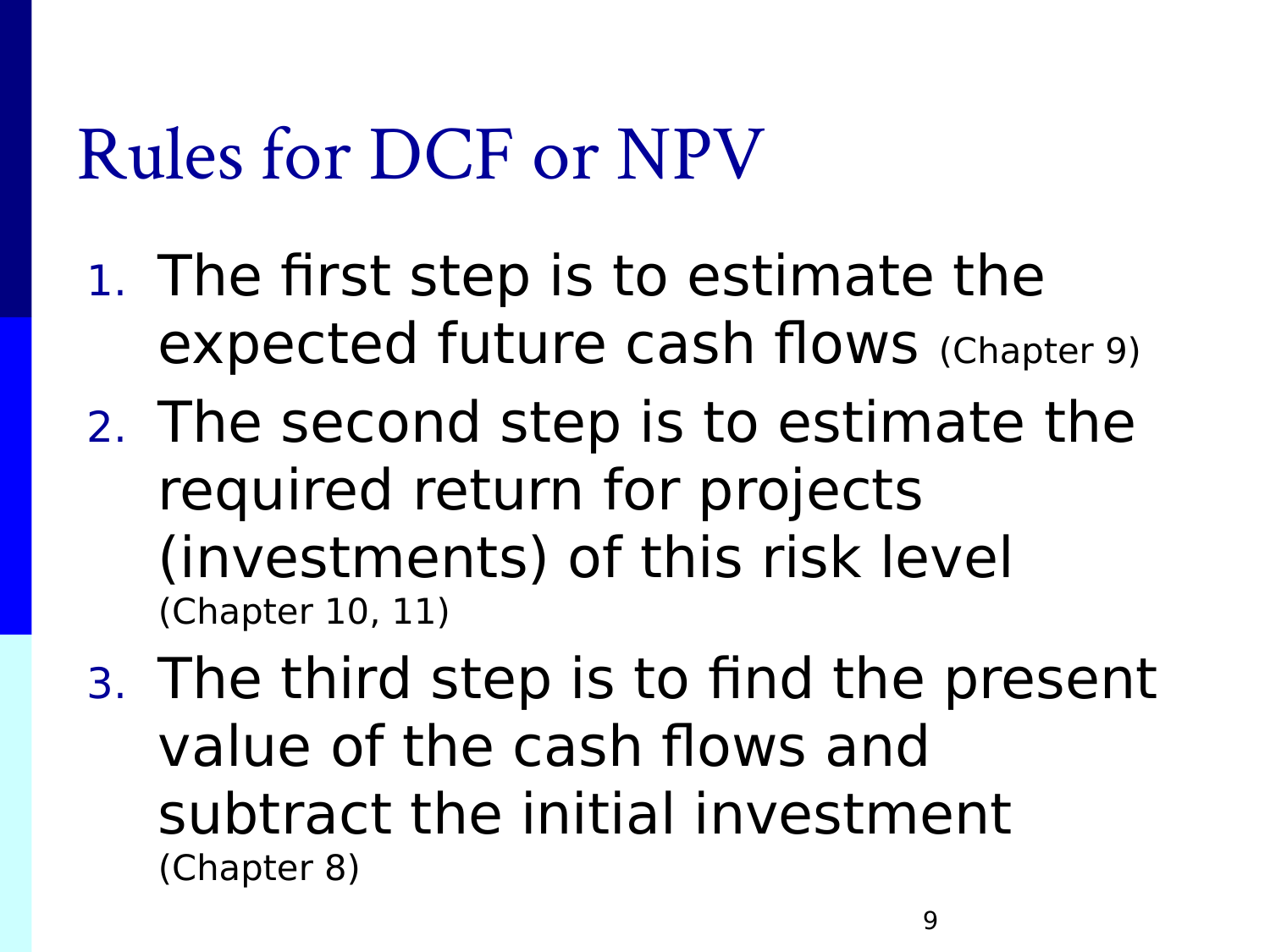

# Rules for DCF or NPV
The first step is to estimate the expected future cash flows (Chapter 9)
The second step is to estimate the required return for projects (investments) of this risk level (Chapter 10, 11)
The third step is to find the present value of the cash flows and subtract the initial investment (Chapter 8)

9